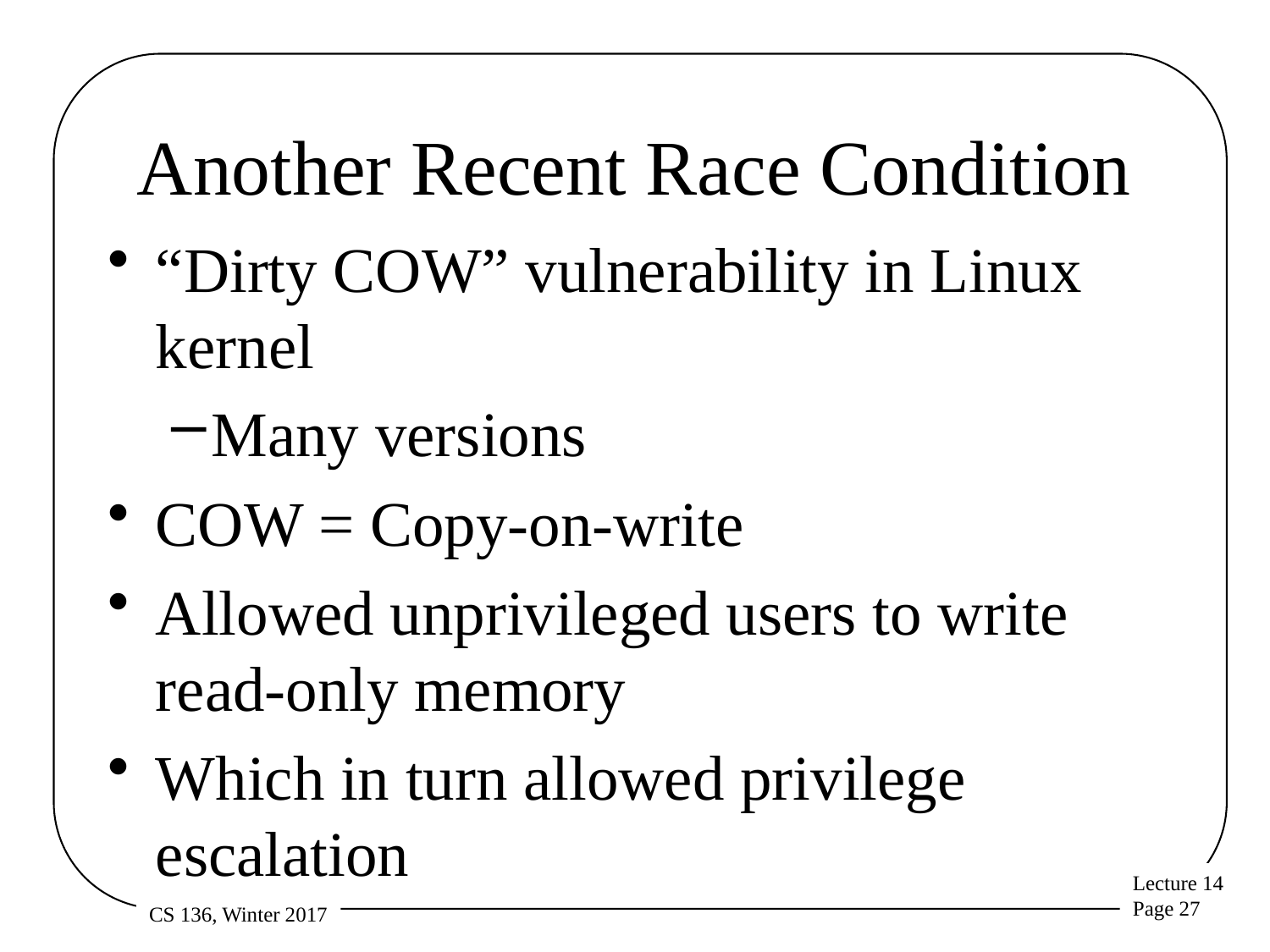

# Another Recent Race Condition
“Dirty COW” vulnerability in Linux kernel
Many versions
COW = Copy-on-write
Allowed unprivileged users to write read-only memory
Which in turn allowed privilege escalation